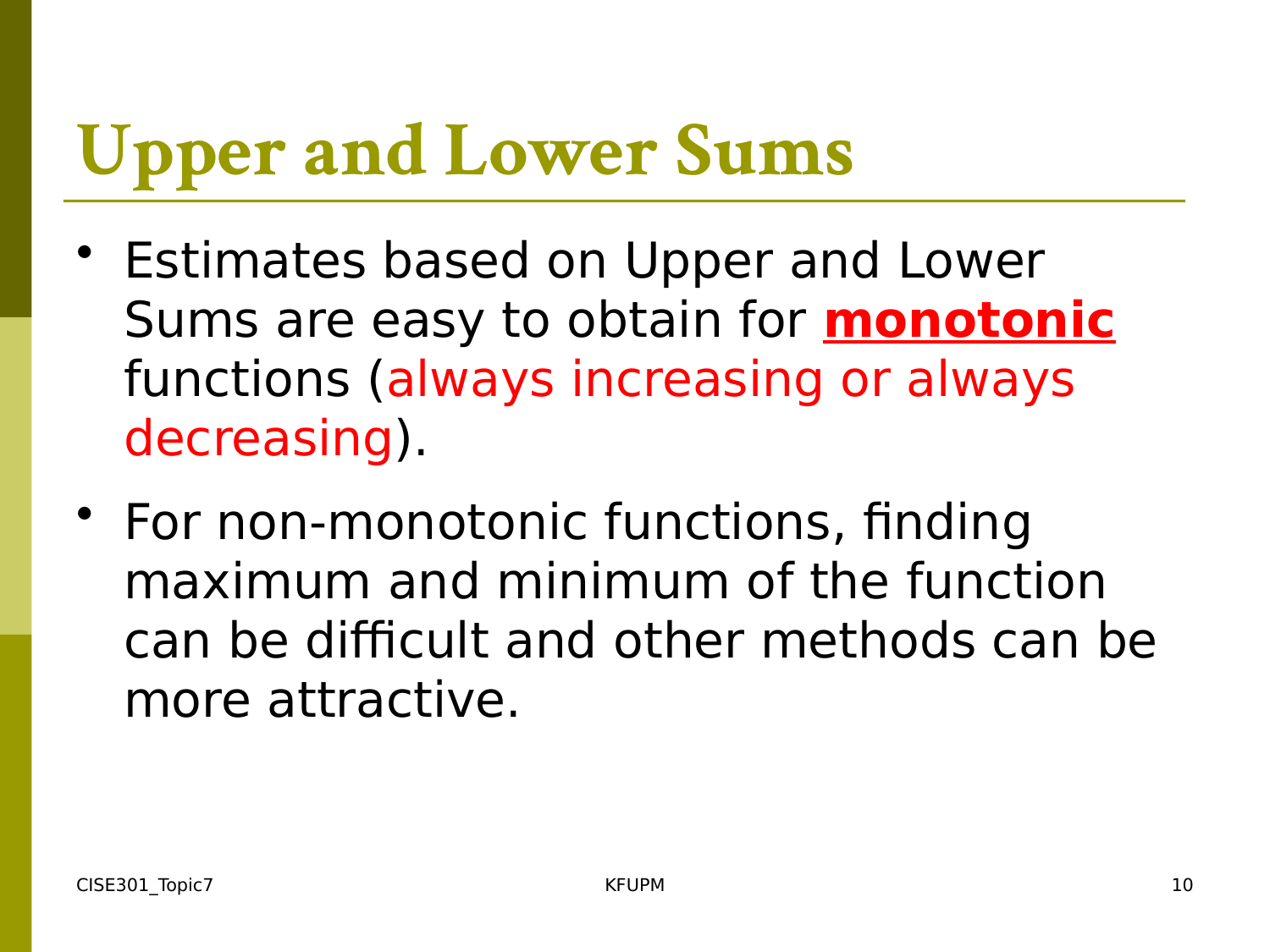

# Upper and Lower Sums
Estimates based on Upper and Lower Sums are easy to obtain for monotonic functions (always increasing or always decreasing).
For non-monotonic functions, finding maximum and minimum of the function can be difficult and other methods can be  more attractive.
CISE301_Topic7
KFUPM
10